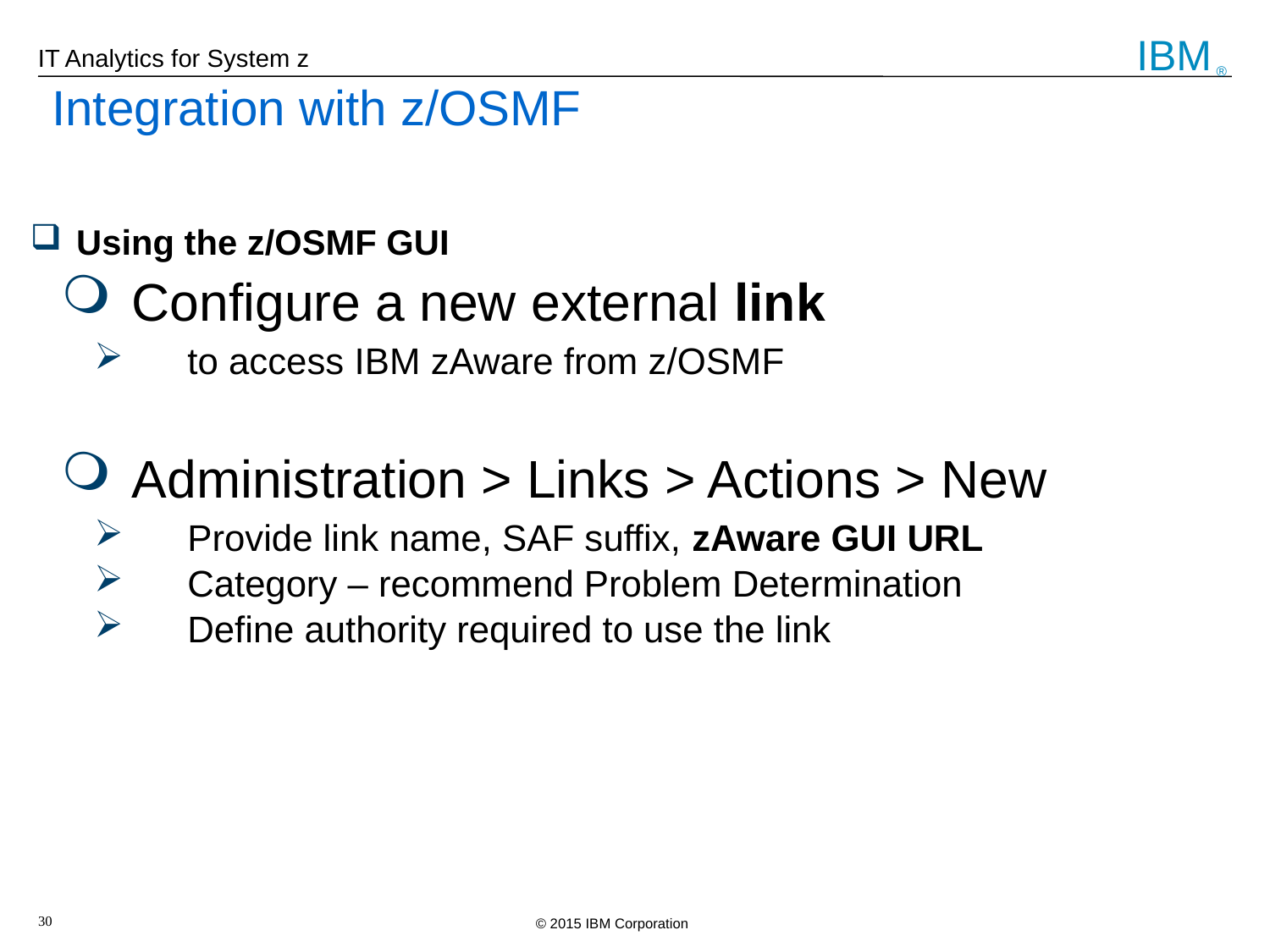

Integration with z/OSMF
Using the z/OSMF GUI
Configure a new external link
to access IBM zAware from z/OSMF

Administration > Links > Actions > New
Provide link name, SAF suffix, zAware GUI URL
Category – recommend Problem Determination
Define authority required to use the link

30